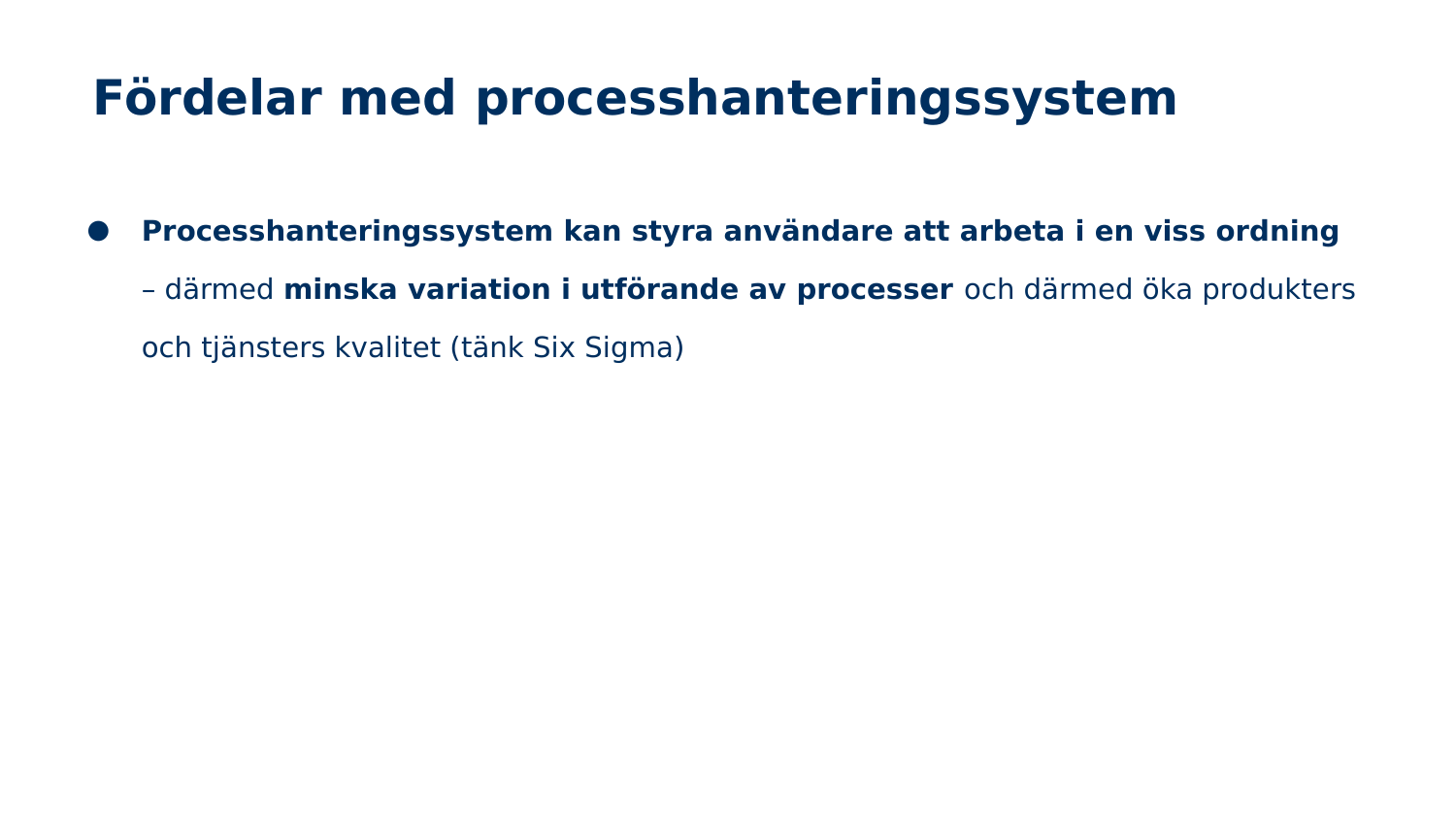

# Fördelar med processhanteringssystem
Processhanteringssystem kan styra användare att arbeta i en viss ordning – därmed minska variation i utförande av processer och därmed öka produkters och tjänsters kvalitet (tänk Six Sigma)